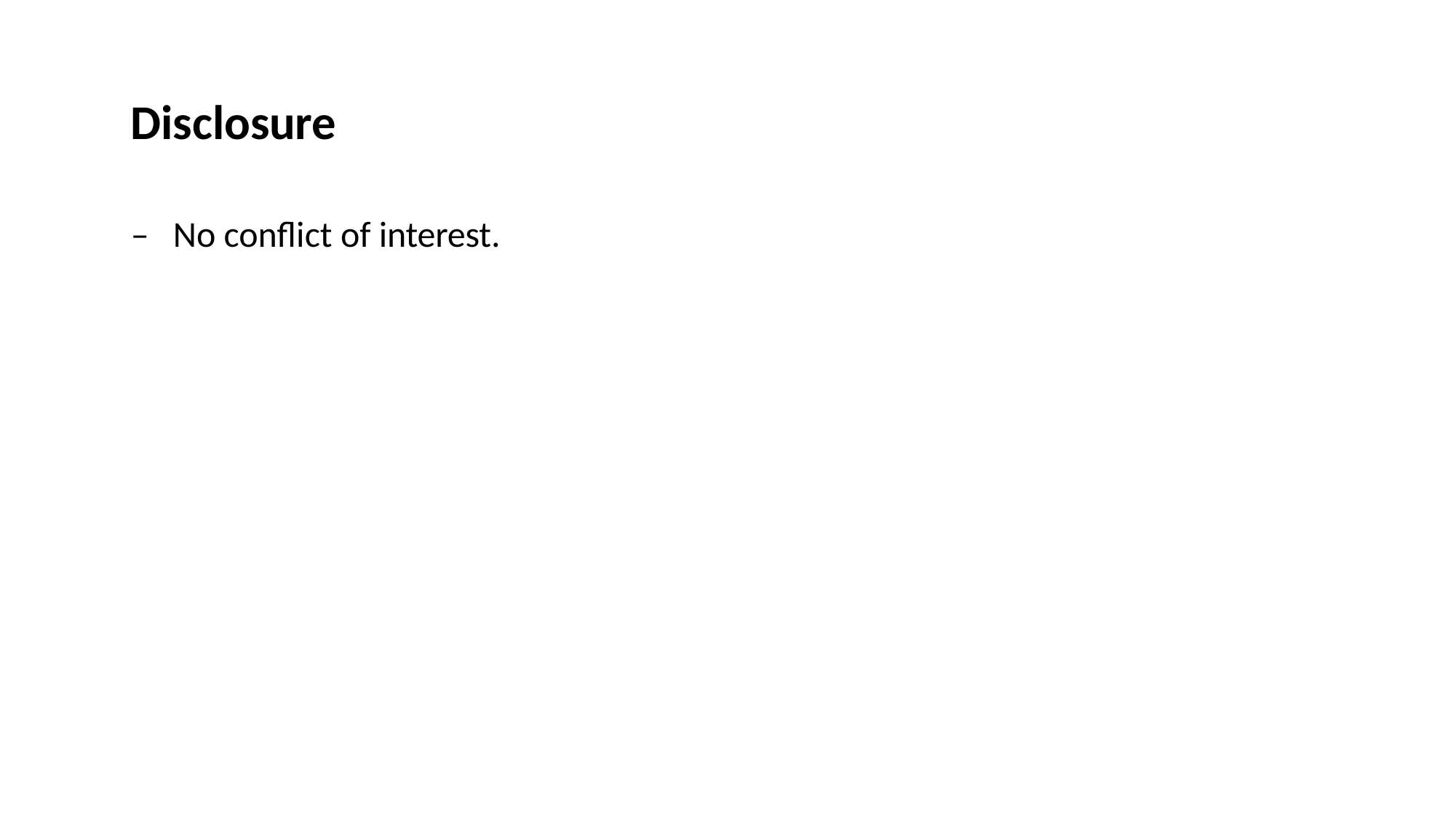

# Disclosure
–	No conflict of interest.